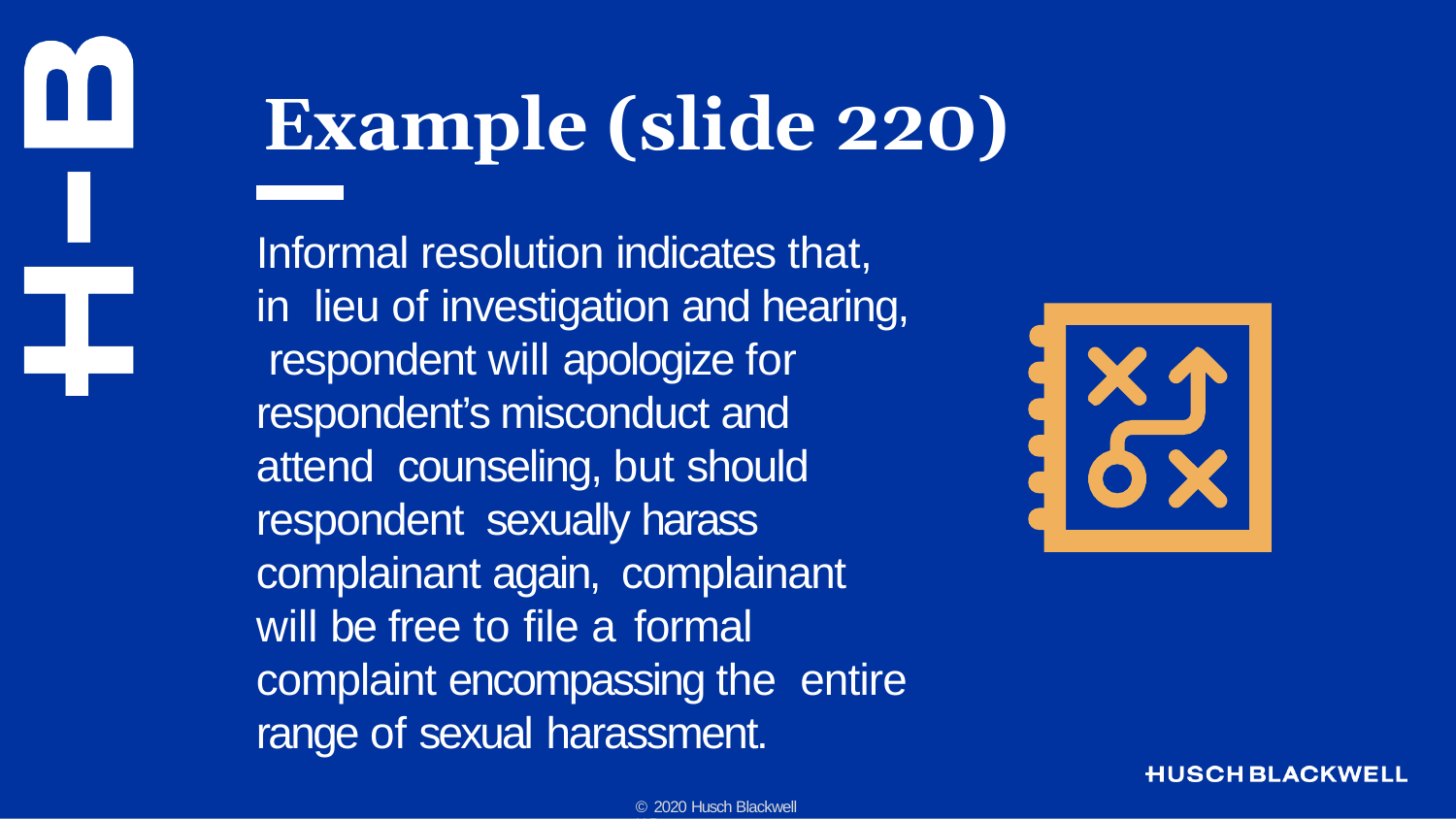

# Example (slide 220)

Informal resolution indicates that, in  lieu of investigation and hearing,  respondent will apologize for  respondent’s misconduct and attend  counseling, but should respondent  sexually harass complainant again,  complainant will be free to file a  formal complaint encompassing the  entire range of sexual harassment.

© 2020 Husch Blackwell LLP